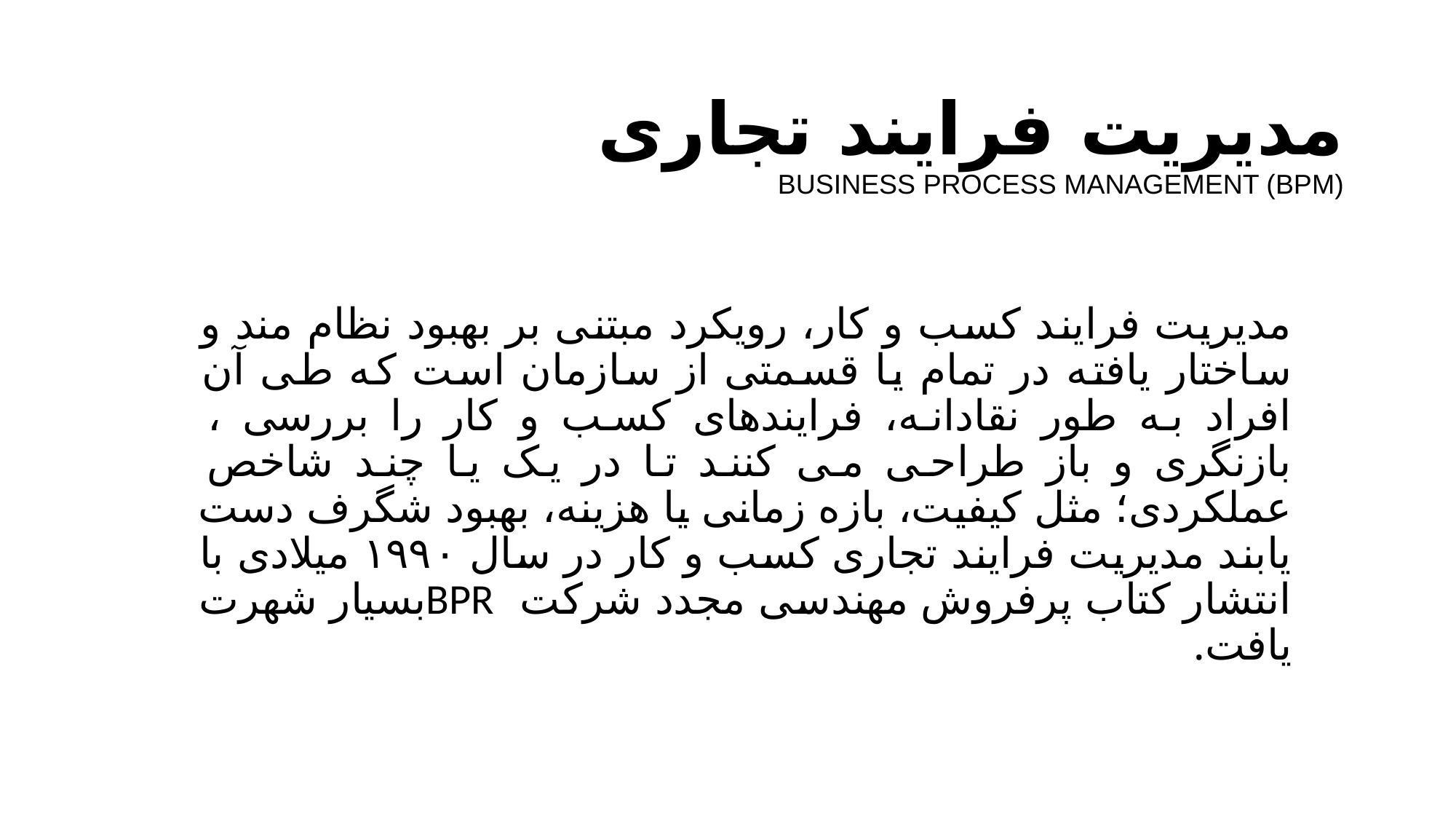

# مدیریت فرایند تجاری BUSINESS PROCESS MANAGEMENT (BPM)
مدیریت فرایند کسب و کار، رویکرد مبتنی بر بهبود نظام مند و ساختار یافته در تمام یا قسمتی از سازمان است که طی آن افراد به طور نقادانه، فرایندهای کسب و کار را بررسی ، بازنگری و باز طراحی می کنند تا در یک یا چند شاخص عملکردی؛ مثل کیفیت، بازه زمانی یا هزینه، بهبود شگرف دست یابند مدیریت فرایند تجاری کسب و کار در سال ۱۹۹۰ میلادی با انتشار کتاب پرفروش مهندسی مجدد شرکت  BPRبسیار شهرت یافت.